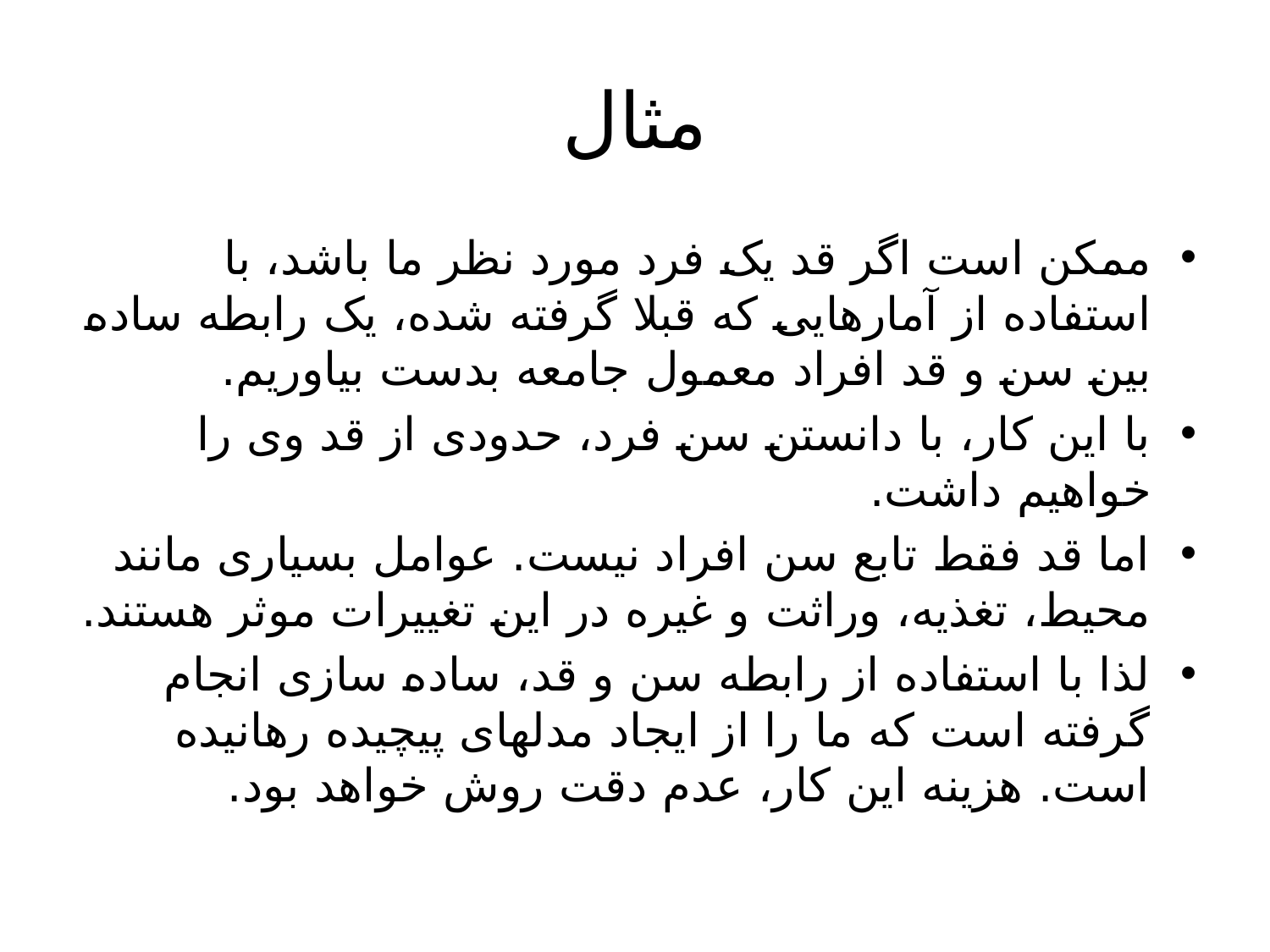

# مثال
ممکن است اگر قد یک فرد مورد نظر ما باشد، با استفاده از آمارهایی که قبلا گرفته شده، یک رابطه ساده بین سن و قد افراد معمول جامعه بدست بیاوریم.
با این کار، با دانستن سن فرد، حدودی از قد وی را خواهیم داشت.
اما قد فقط تابع سن افراد نیست. عوامل بسیاری مانند محیط، تغذیه، وراثت و غیره در این تغییرات موثر هستند.
لذا با استفاده از رابطه سن و قد، ساده سازی انجام گرفته است که ما را از ایجاد مدلهای پیچیده رهانیده است. هزینه این کار، عدم دقت روش خواهد بود.